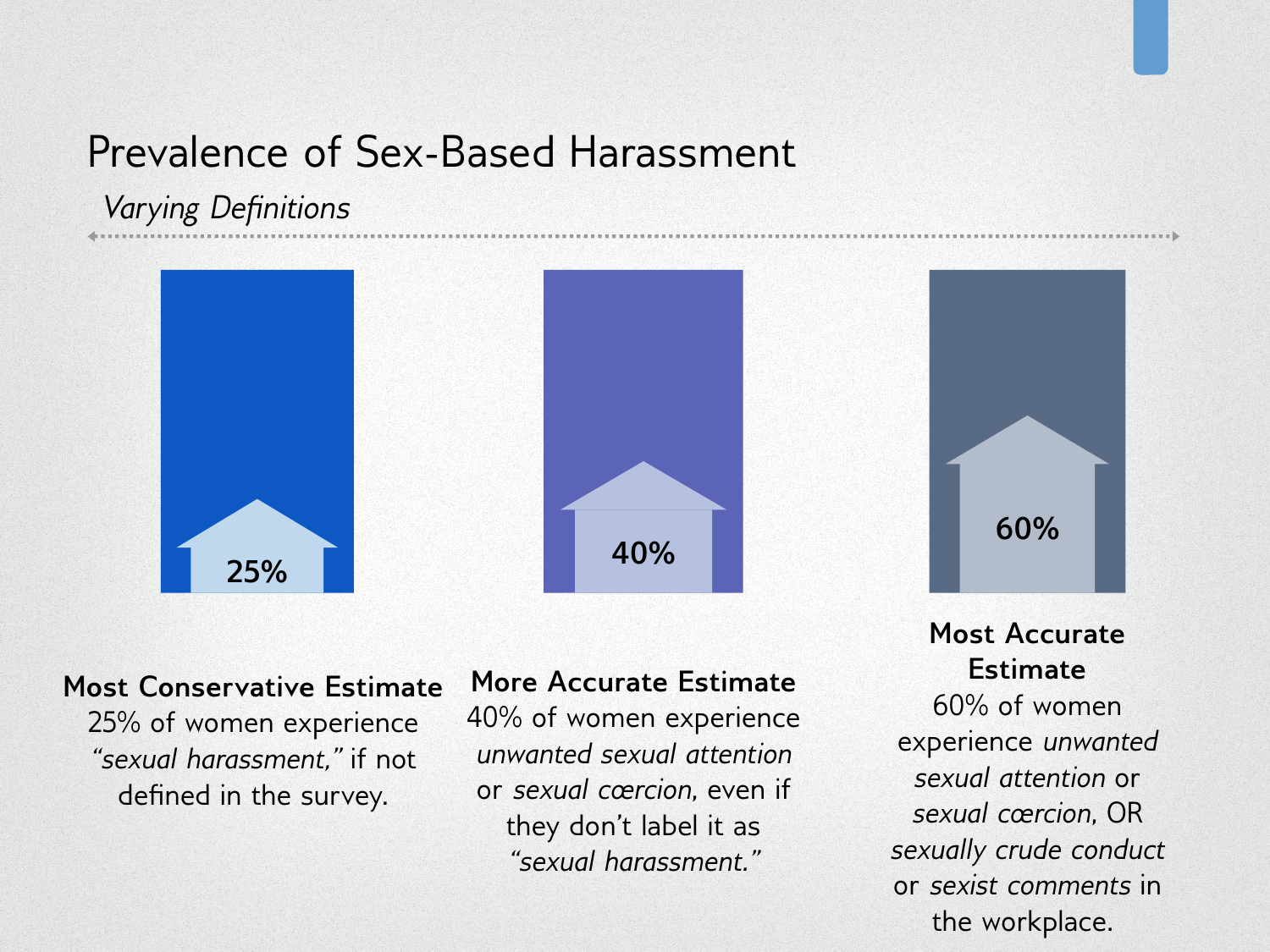

Prevalence of Sex-Based Harassment
Varying Definitions

60%

25%

40%
Most Accurate Estimate
60% of women experience unwanted sexual attention or sexual coercion, OR sexually crude conduct or sexist comments in the workplace.
More Accurate Estimate
40% of women experience unwanted sexual attention or sexual coercion, even if they don’t label it as “sexual harassment.”
Most Conservative Estimate
25% of women experience “sexual harassment,” if not defined in the survey.